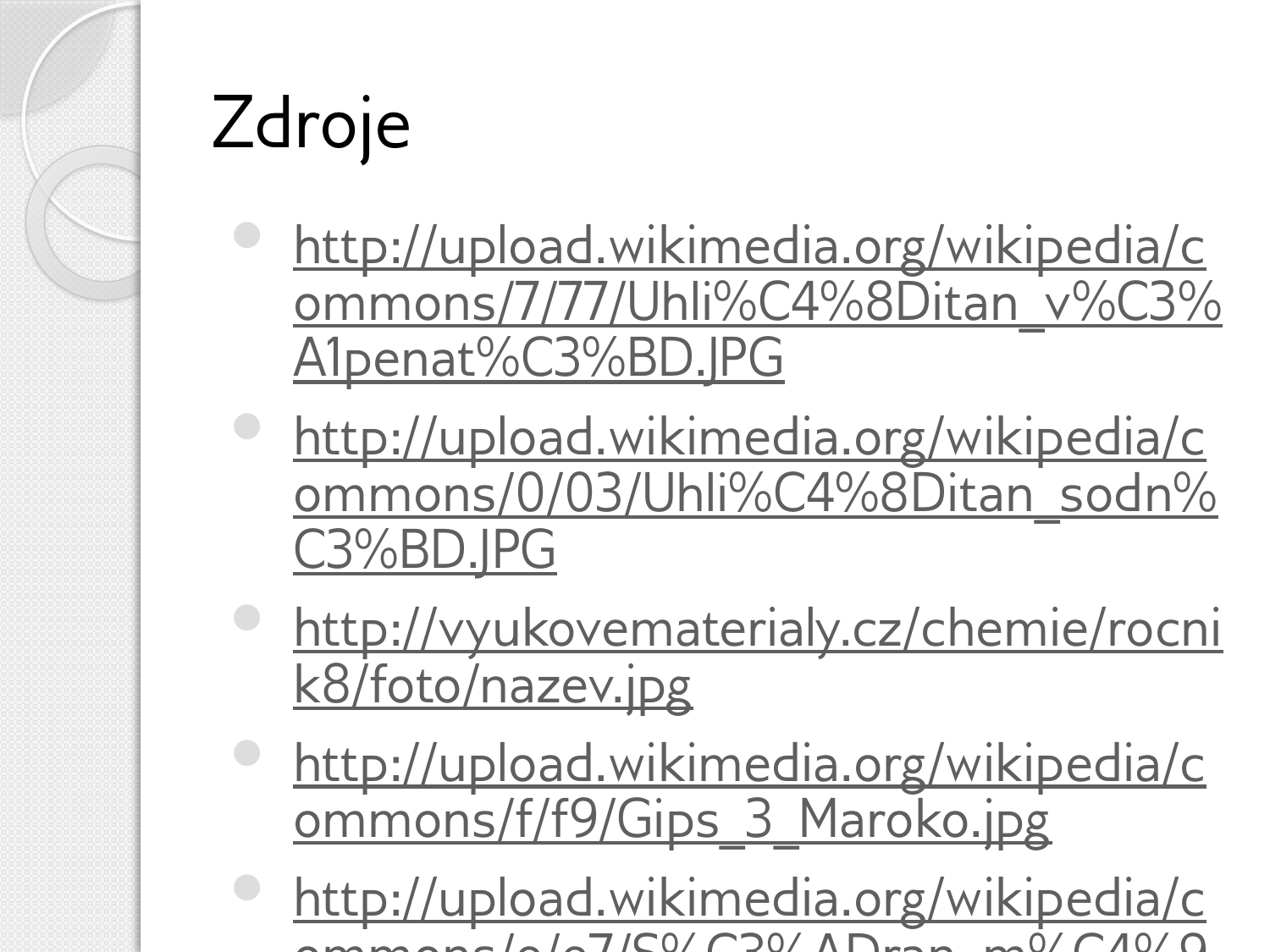

# Zdroje
http://upload.wikimedia.org/wikipedia/commons/7/77/Uhli%C4%8Ditan_v%C3%A1penat%C3%BD.JPG
http://upload.wikimedia.org/wikipedia/commons/0/03/Uhli%C4%8Ditan_sodn%C3%BD.JPG
http://vyukovematerialy.cz/chemie/rocnik8/foto/nazev.jpg
http://upload.wikimedia.org/wikipedia/commons/f/f9/Gips_3_Maroko.jpg
http://upload.wikimedia.org/wikipedia/commons/e/e7/S%C3%ADran_m%C4%9B%C4%8Fnat%C3%BD.jpg
http://upload.wikimedia.org/wikipedia/commons/b/bb/Zinc_Sulfate.jpg
http://upload.wikimedia.org/wikipedia/commons/thumb/a/ab/Iron%28II%29-sulfate-heptahydrate-sample.jpg/799px-Iron%28II%29-sulfate-heptahydrate-sample.jpg
http://upload.wikimedia.org/wikipedia/commons/8/86/Sodium_sulfate.jpg